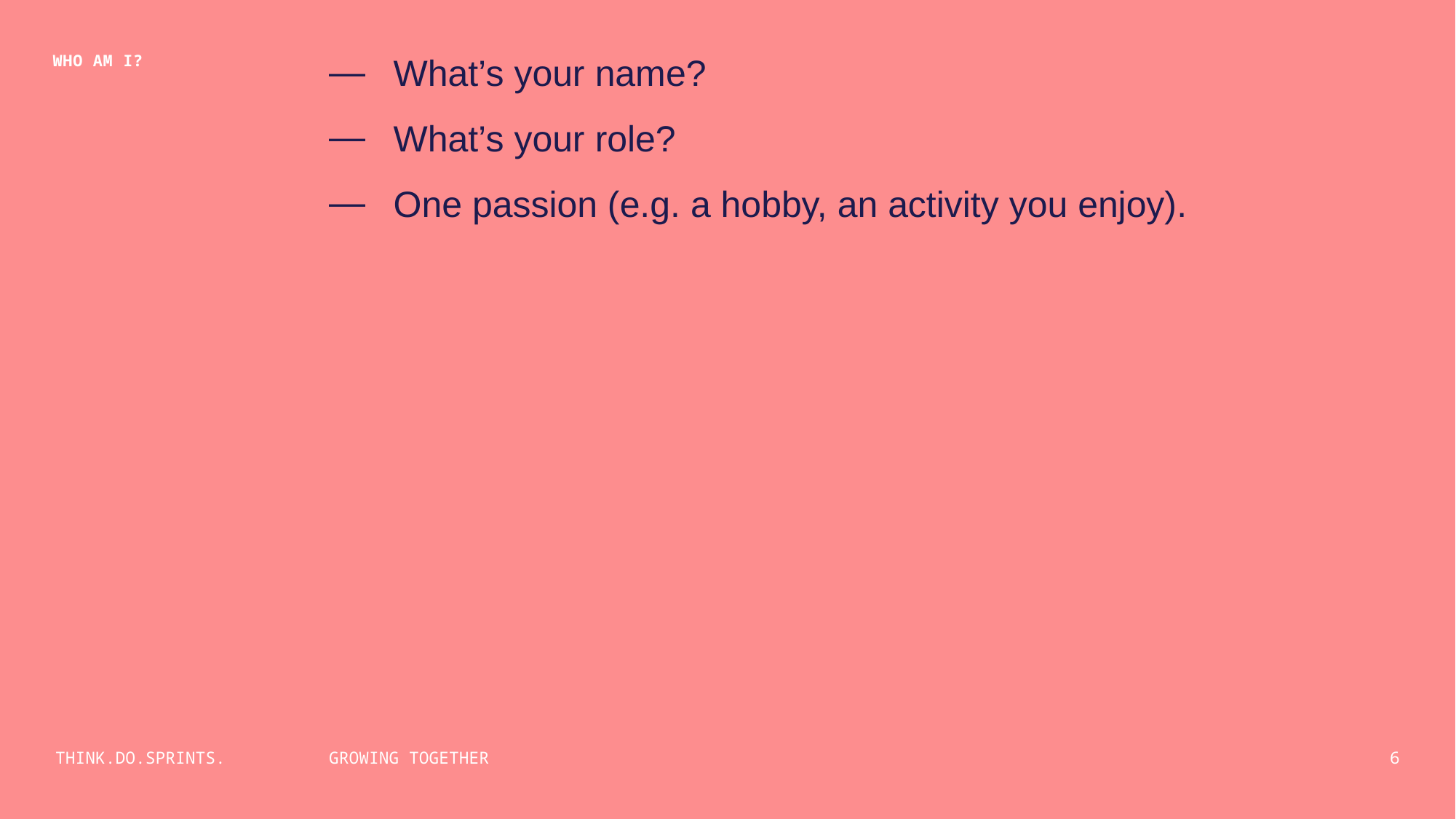

What’s your name?
What’s your role?
One passion (e.g. a hobby, an activity you enjoy).
WHO AM I?